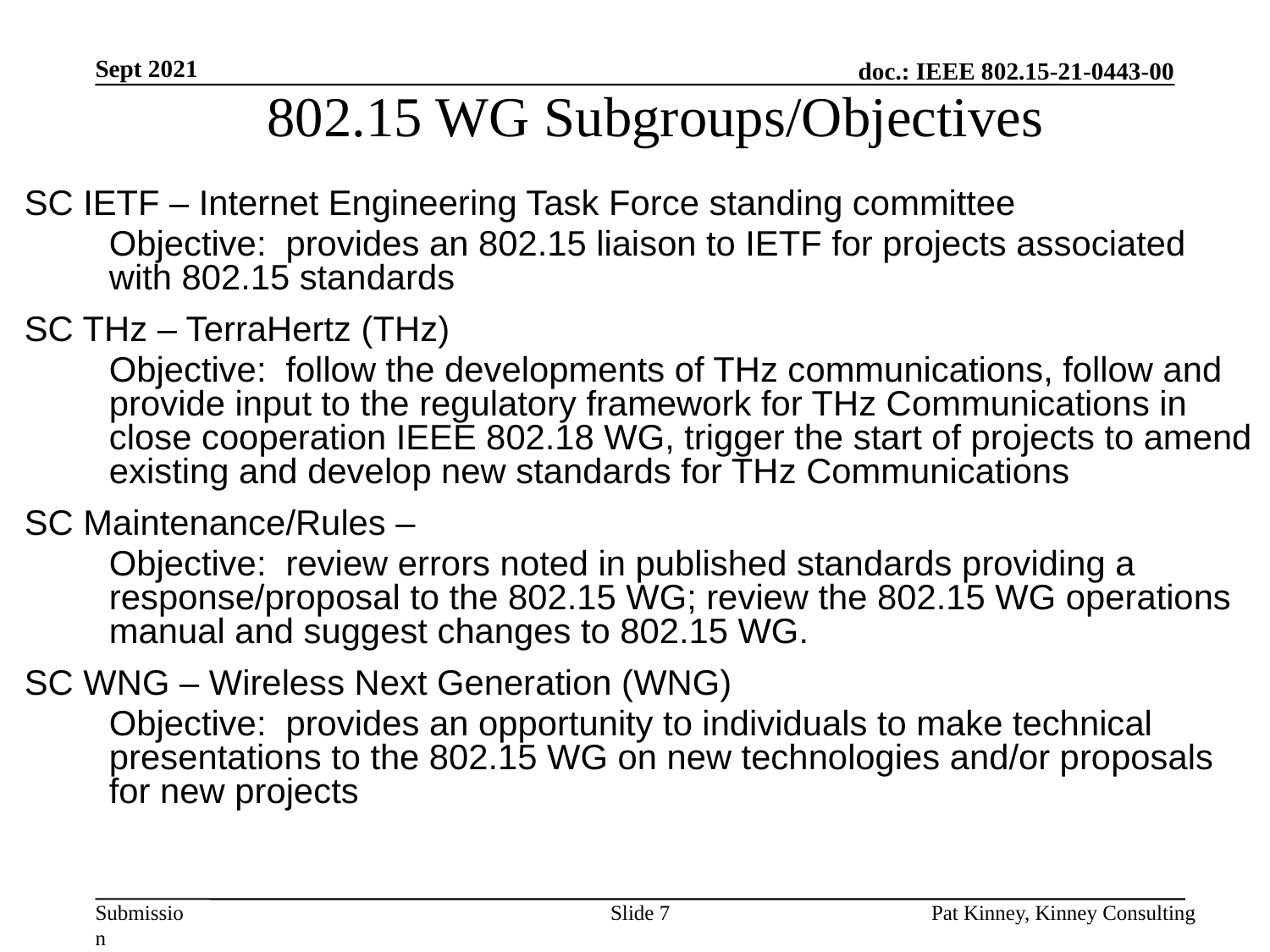

# 802.15 WG Subgroups/Objectives
Sept 2021

SC IETF – Internet Engineering Task Force standing committee
	Objective:  provides an 802.15 liaison to IETF for projects associated with 802.15 standards
SC THz – TerraHertz (THz)
	Objective:  follow the developments of THz communications, follow and provide input to the regulatory framework for THz Communications in close cooperation IEEE 802.18 WG, trigger the start of projects to amend existing and develop new standards for THz Communications
SC Maintenance/Rules –
	Objective:  review errors noted in published standards providing a response/proposal to the 802.15 WG; review the 802.15 WG operations manual and suggest changes to 802.15 WG.
SC WNG – Wireless Next Generation (WNG)
	Objective:  provides an opportunity to individuals to make technical presentations to the 802.15 WG on new technologies and/or proposals for new projects
Slide 7
Pat Kinney, Kinney Consulting